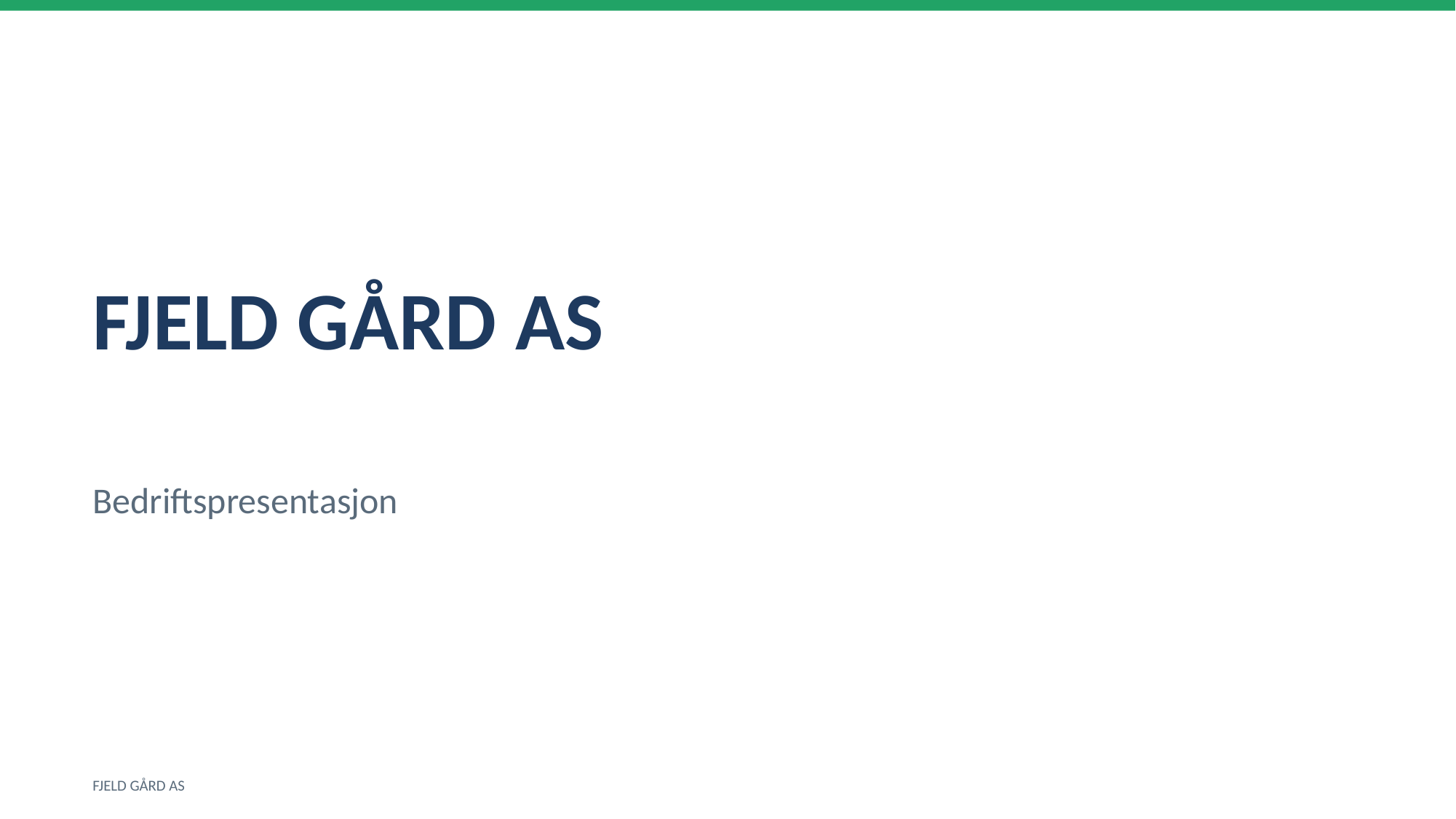

FJELD GÅRD AS
Bedriftspresentasjon
FJELD GÅRD AS